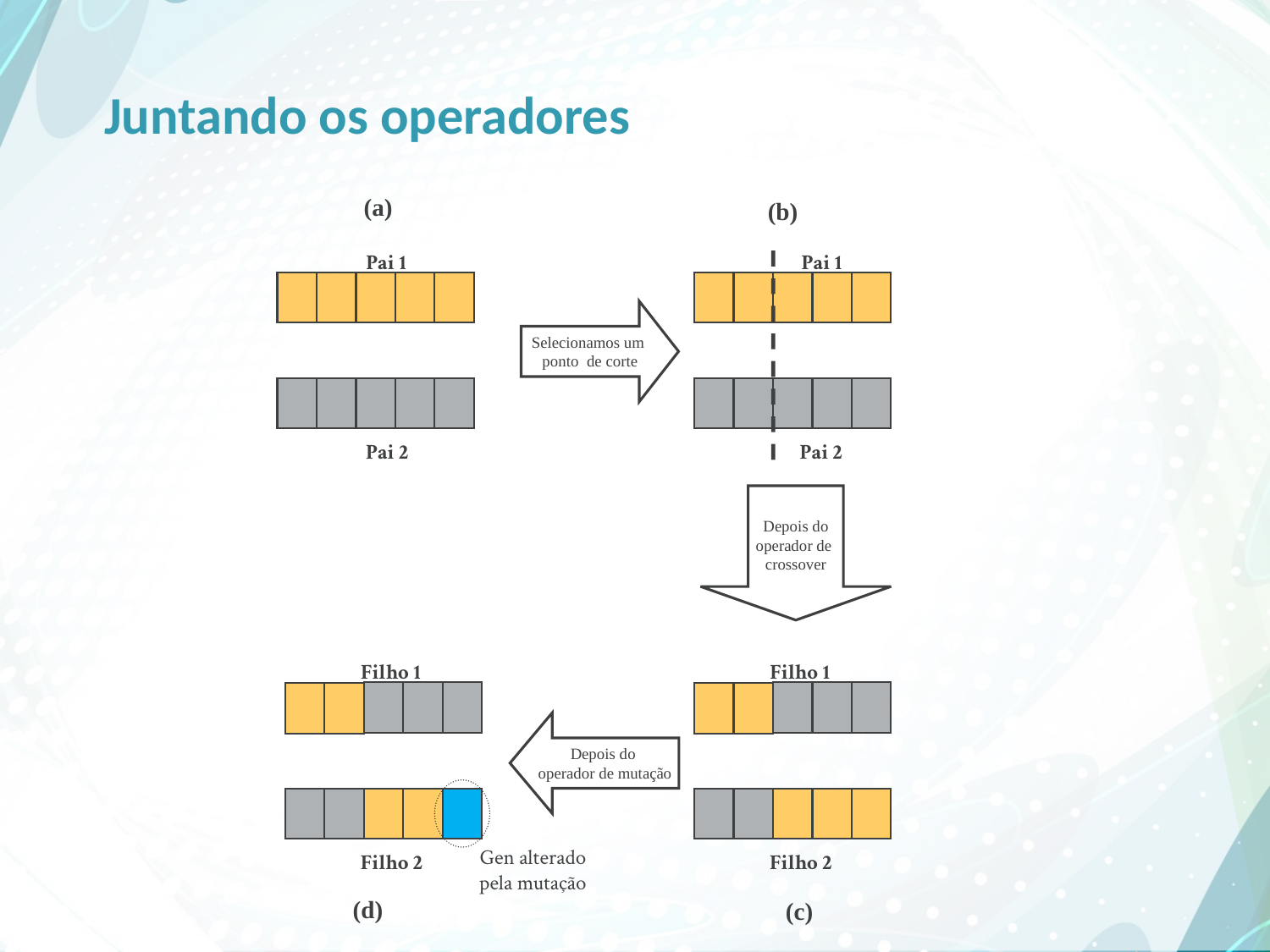

# Juntando os operadores
(a)
(b)
Pai 1
Pai 1

Selecionamos um
ponto  de corte

Pai 2
Pai 2
Depois do
operador de
crossover
Filho 1
Filho 1

Depois do
operador de mutação

Gen alterado
pela mutação
Filho 2
Filho 2
47
(d)
(c)